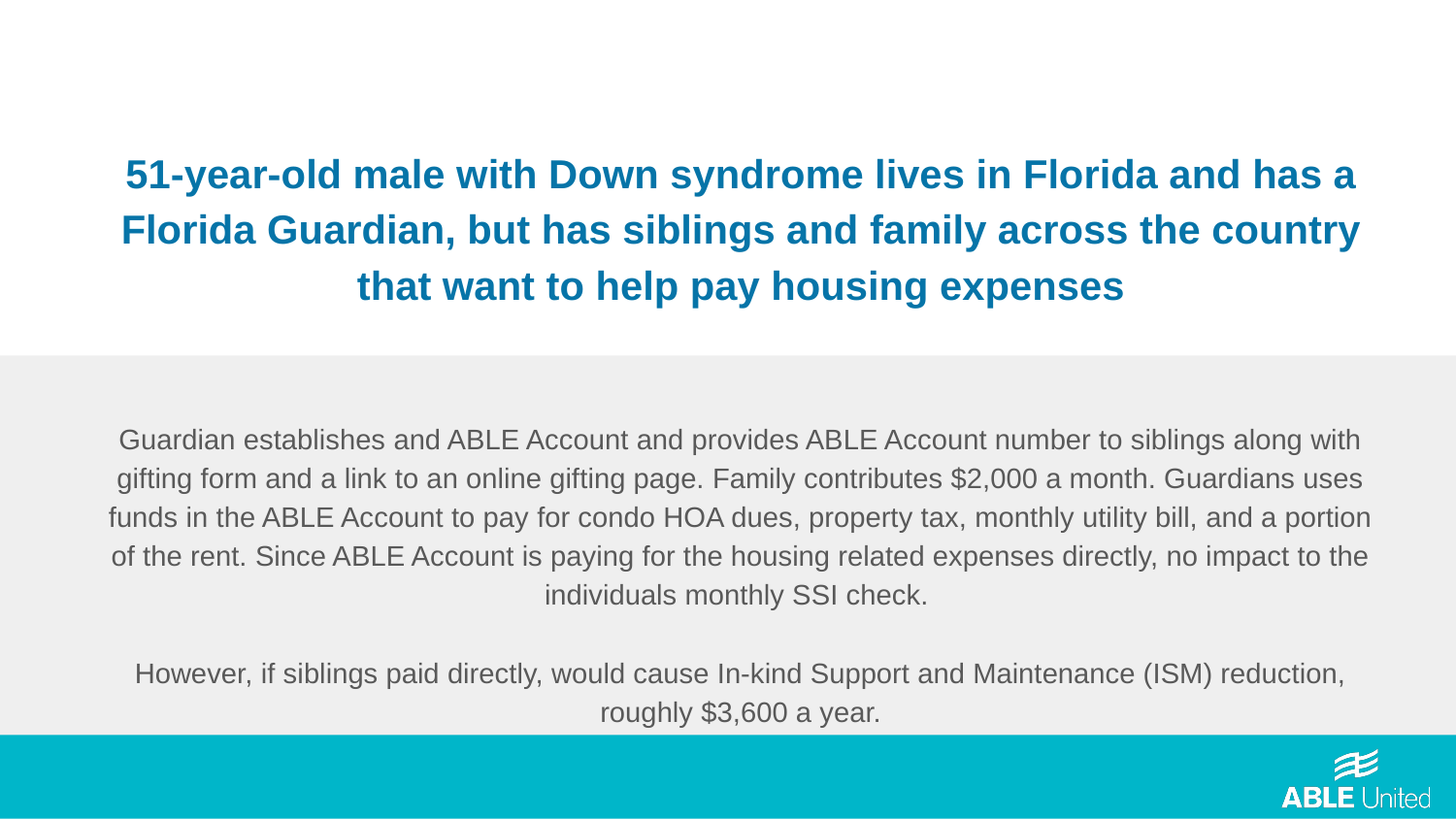

51-year-old male with Down syndrome lives in Florida and has a Florida Guardian, but has siblings and family across the country that want to help pay housing expenses
Guardian establishes and ABLE Account and provides ABLE Account number to siblings along with gifting form and a link to an online gifting page. Family contributes $2,000 a month. Guardians uses funds in the ABLE Account to pay for condo HOA dues, property tax, monthly utility bill, and a portion of the rent. Since ABLE Account is paying for the housing related expenses directly, no impact to the individuals monthly SSI check.

However, if siblings paid directly, would cause In-kind Support and Maintenance (ISM) reduction, roughly $3,600 a year.